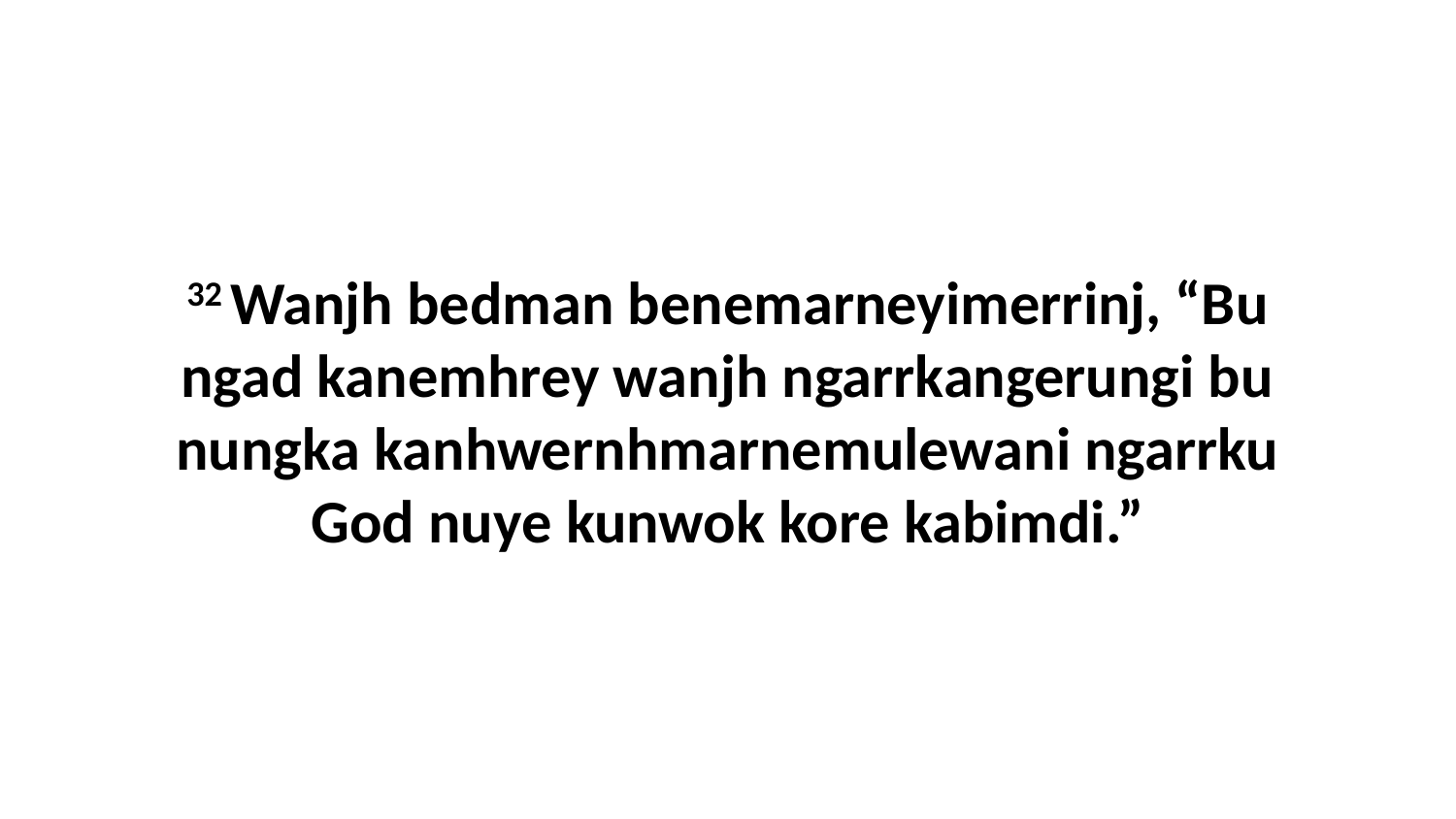

32 Wanjh bedman benemarneyimerrinj, “Bu ngad kanemhrey wanjh ngarrkangerungi bu nungka kanhwernhmarnemulewani ngarrku God nuye kunwok kore kabimdi.”